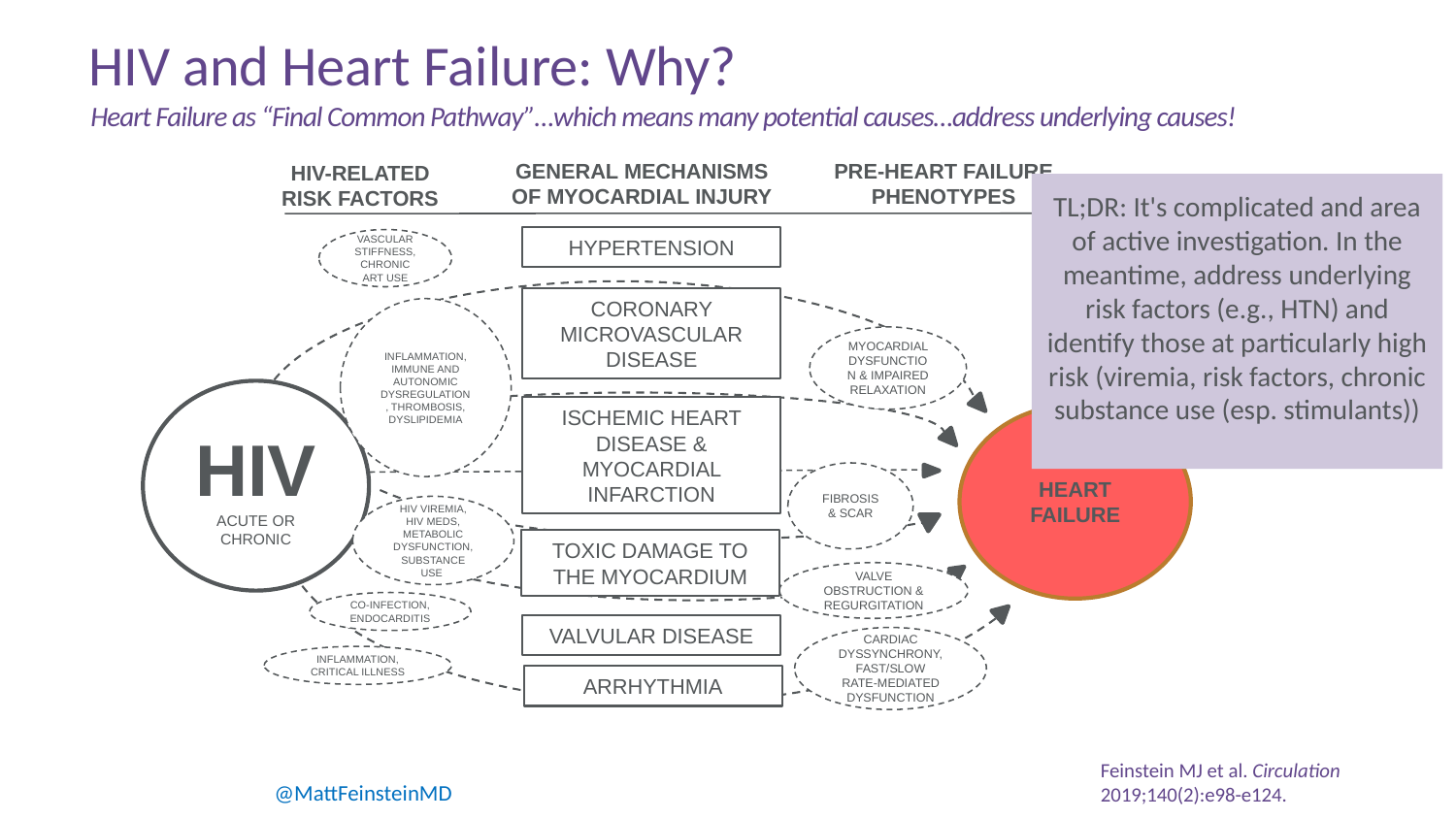

# HIV and Heart Failure: Why?
Heart Failure as “Final Common Pathway”…which means many potential causes…address underlying causes!
HIV-RELATED RISK FACTORS
GENERAL MECHANISMS OF MYOCARDIAL INJURY
PRE-HEART FAILURE PHENOTYPES
TL;DR: It's complicated and area of active investigation. In the meantime, address underlying risk factors (e.g., HTN) and identify those at particularly high risk (viremia, risk factors, chronic substance use (esp. stimulants))
HYPERTENSION
VASCULAR STIFFNESS, CHRONIC ART USE

CORONARY MICROVASCULAR DISEASE
INFLAMMATION, IMMUNE AND AUTONOMIC DYSREGULATION, THROMBOSIS, DYSLIPIDEMIA
MYOCARDIAL DYSFUNCTION & IMPAIRED RELAXATION

HIV
ACUTE OR CHRONIC

ISCHEMIC HEART DISEASE & MYOCARDIAL INFARCTION
HEART FAILURE

FIBROSIS & SCAR
HIV VIREMIA, HIV MEDS, METABOLIC DYSFUNCTION, SUBSTANCE USE

TOXIC DAMAGE TO THE MYOCARDIUM
VALVE OBSTRUCTION & REGURGITATION

CO-INFECTION, ENDOCARDITIS

VALVULAR DISEASE
CARDIAC DYSSYNCHRONY, FAST/SLOW RATE-MEDIATED DYSFUNCTION
INFLAMMATION, CRITICAL ILLNESS
ARRHYTHMIA
Feinstein MJ et al. Circulation 2019;140(2):e98-e124.
@MattFeinsteinMD